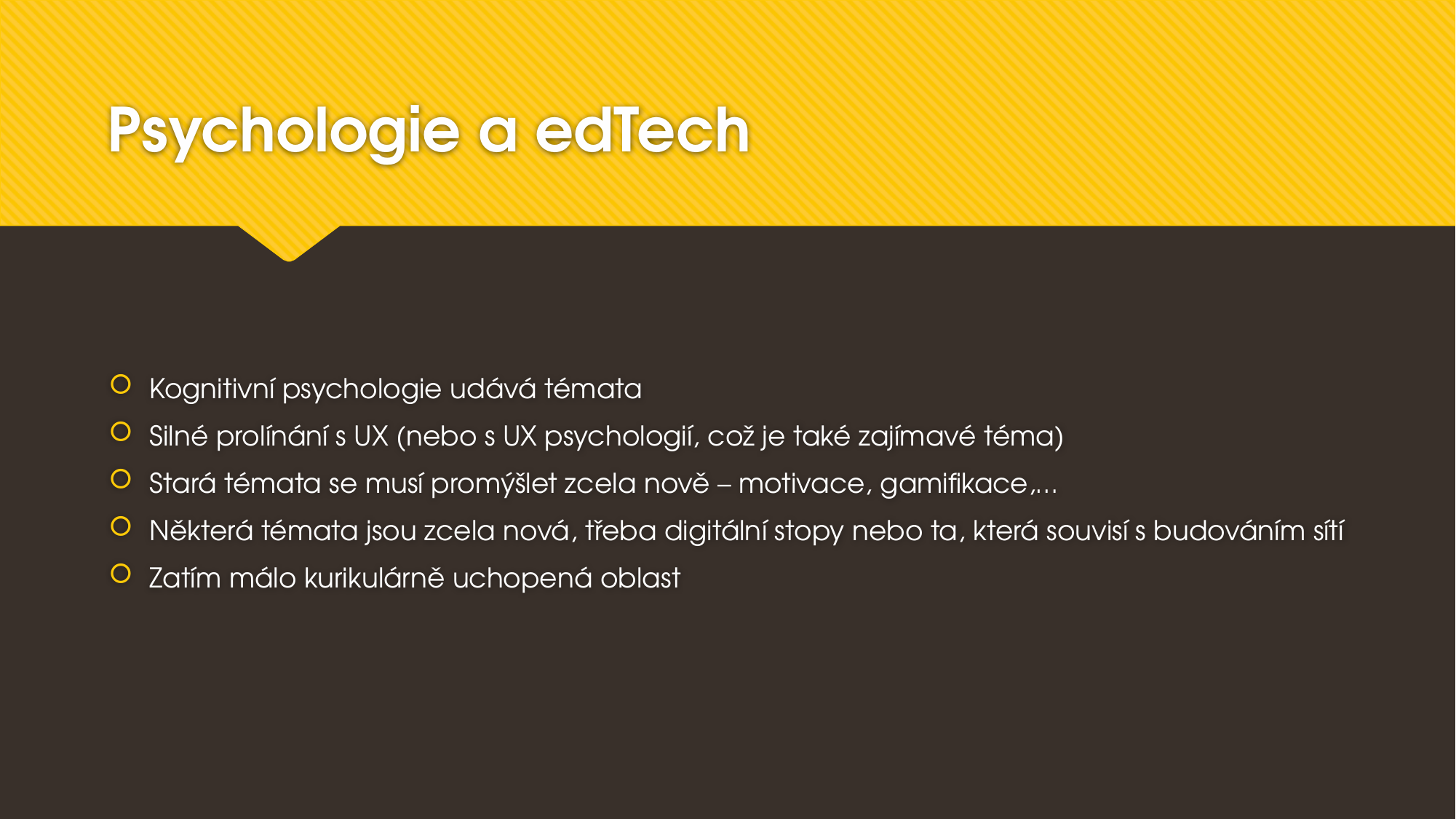

# Psychologie a edTech
Kognitivní psychologie udává témata
Silné prolínání s UX (nebo s UX psychologií, což je také zajímavé téma)
Stará témata se musí promýšlet zcela nově – motivace, gamifikace,…
Některá témata jsou zcela nová, třeba digitální stopy nebo ta, která souvisí s budováním sítí
Zatím málo kurikulárně uchopená oblast